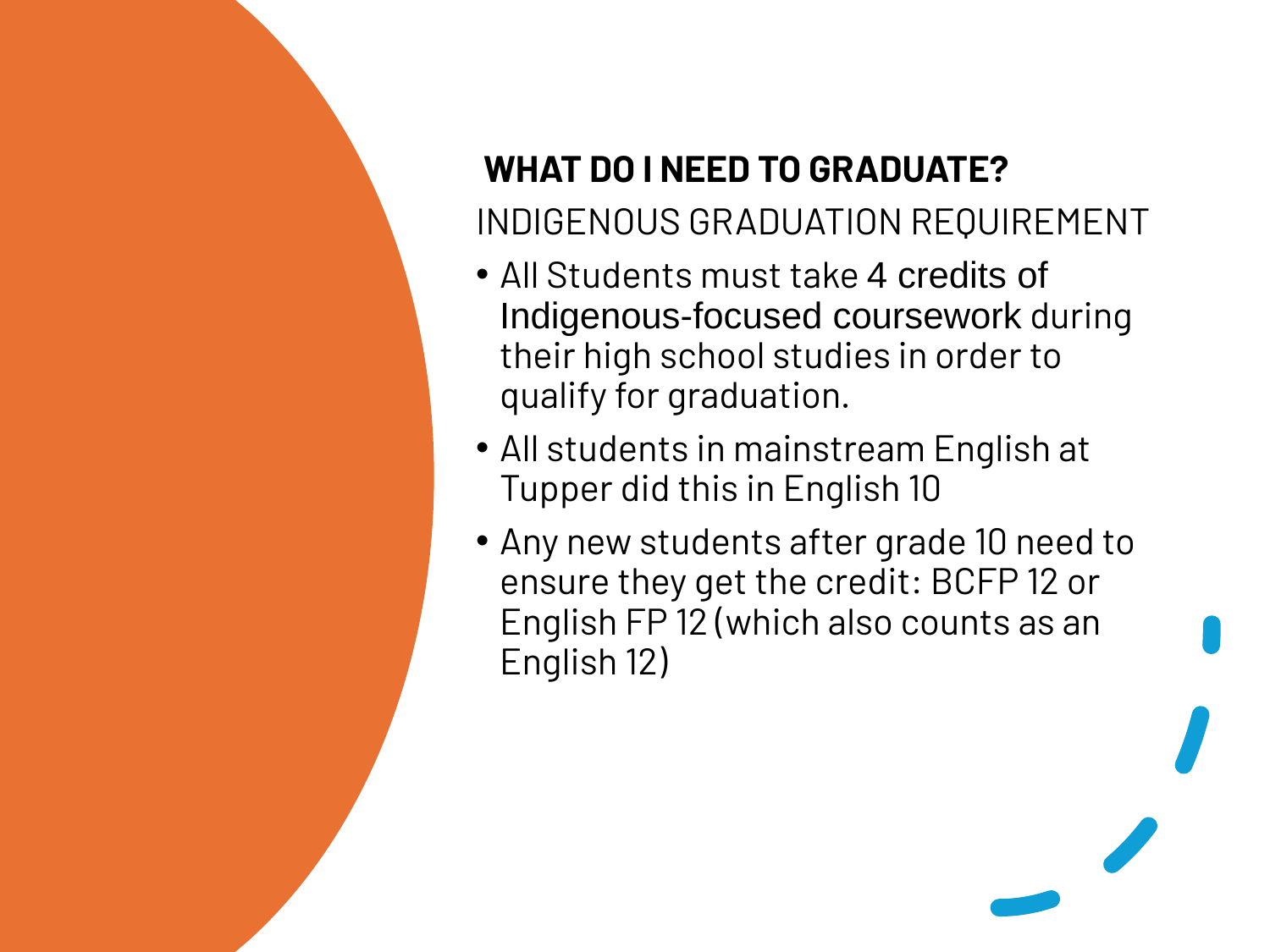

WHAT DO I NEED TO GRADUATE?
INDIGENOUS GRADUATION REQUIREMENT
All Students must take 4 credits of Indigenous-focused coursework during their high school studies in order to qualify for graduation.
All students in mainstream English at Tupper did this in English 10
Any new students after grade 10 need to ensure they get the credit: BCFP 12 or English FP 12 (which also counts as an English 12)